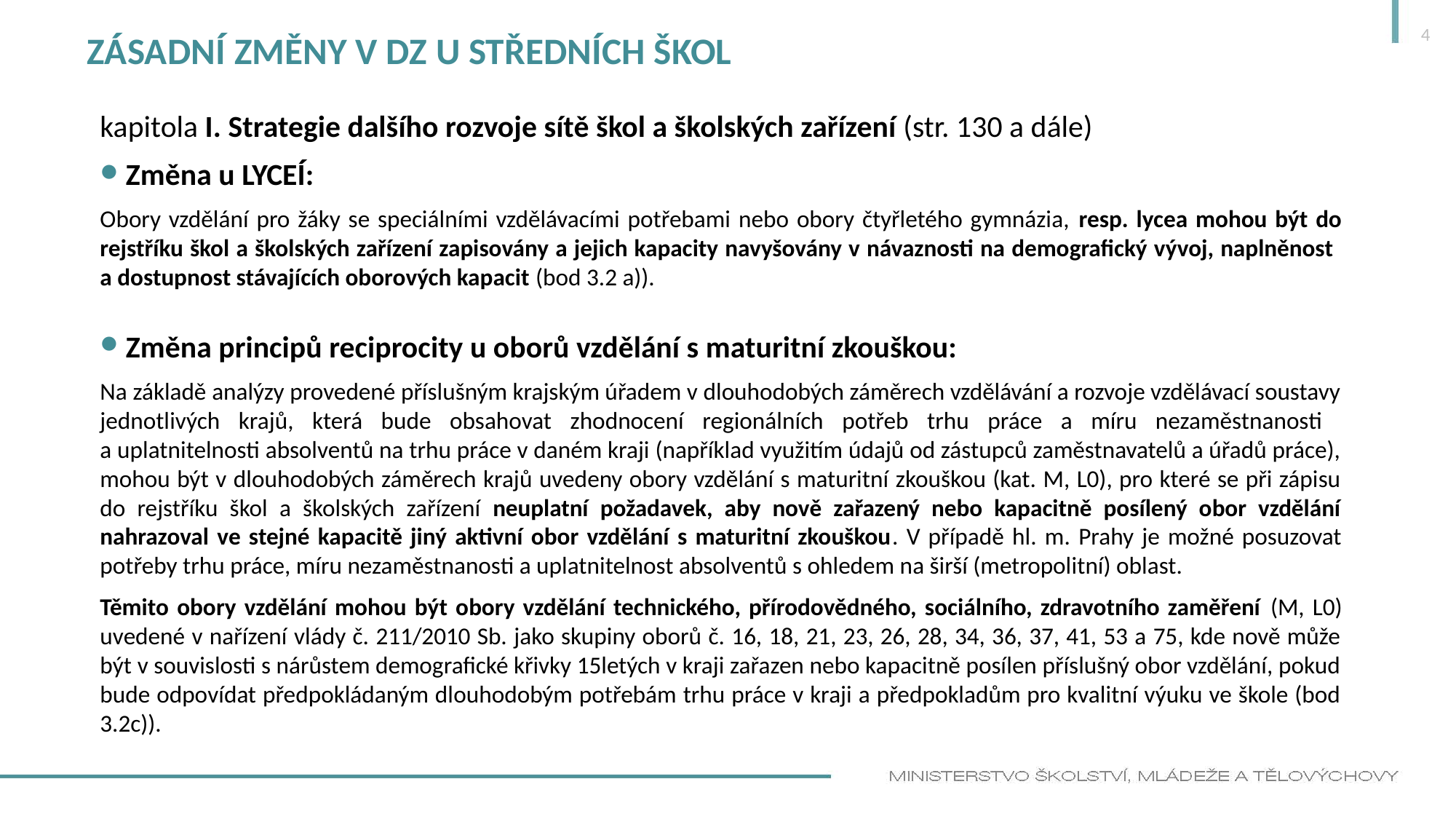

4
# Zásadní změny v dz u středních škol
kapitola I. Strategie dalšího rozvoje sítě škol a školských zařízení (str. 130 a dále)
Změna u LYCEÍ:
Obory vzdělání pro žáky se speciálními vzdělávacími potřebami nebo obory čtyřletého gymnázia, resp. lycea mohou být do rejstříku škol a školských zařízení zapisovány a jejich kapacity navyšovány v návaznosti na demografický vývoj, naplněnost
a dostupnost stávajících oborových kapacit (bod 3.2 a)).

Změna principů reciprocity u oborů vzdělání s maturitní zkouškou:
Na základě analýzy provedené příslušným krajským úřadem v dlouhodobých záměrech vzdělávání a rozvoje vzdělávací soustavy jednotlivých krajů, která bude obsahovat zhodnocení regionálních potřeb trhu práce a míru nezaměstnanosti
a uplatnitelnosti absolventů na trhu práce v daném kraji (například využitím údajů od zástupců zaměstnavatelů a úřadů práce), mohou být v dlouhodobých záměrech krajů uvedeny obory vzdělání s maturitní zkouškou (kat. M, L0), pro které se při zápisu do rejstříku škol a školských zařízení neuplatní požadavek, aby nově zařazený nebo kapacitně posílený obor vzdělání nahrazoval ve stejné kapacitě jiný aktivní obor vzdělání s maturitní zkouškou. V případě hl. m. Prahy je možné posuzovat potřeby trhu práce, míru nezaměstnanosti a uplatnitelnost absolventů s ohledem na širší (metropolitní) oblast.
Těmito obory vzdělání mohou být obory vzdělání technického, přírodovědného, sociálního, zdravotního zaměření (M, L0) uvedené v nařízení vlády č. 211/2010 Sb. jako skupiny oborů č. 16, 18, 21, 23, 26, 28, 34, 36, 37, 41, 53 a 75, kde nově může být v souvislosti s nárůstem demografické křivky 15letých v kraji zařazen nebo kapacitně posílen příslušný obor vzdělání, pokud bude odpovídat předpokládaným dlouhodobým potřebám trhu práce v kraji a předpokladům pro kvalitní výuku ve škole (bod 3.2c)).